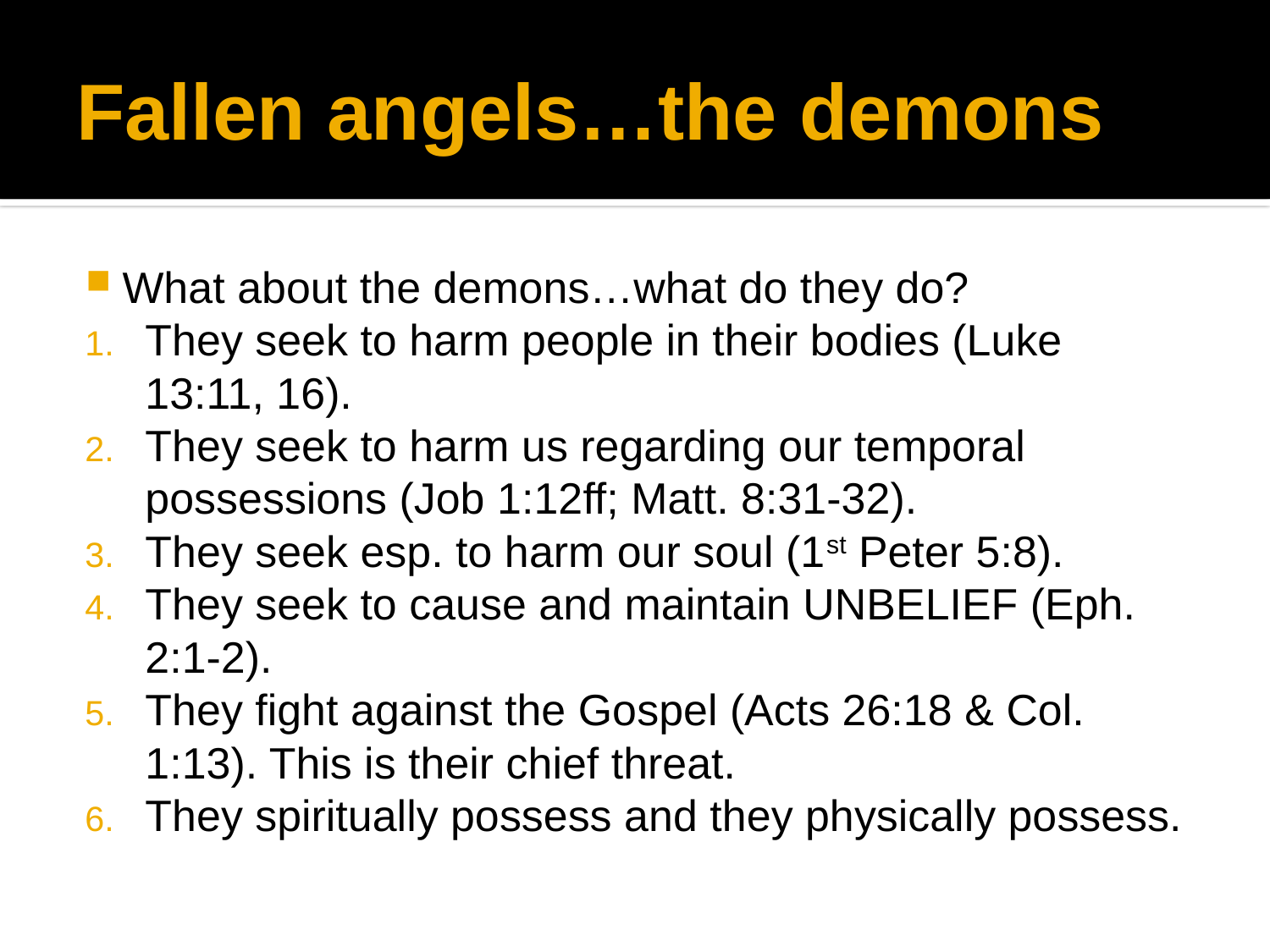

# Fallen angels…the demons
What about the demons…what do they do?
They seek to harm people in their bodies (Luke 13:11, 16).
They seek to harm us regarding our temporal possessions (Job 1:12ff; Matt. 8:31-32).
They seek esp. to harm our soul (1st Peter 5:8).
They seek to cause and maintain UNBELIEF (Eph. 2:1-2).
They fight against the Gospel (Acts 26:18 & Col. 1:13). This is their chief threat.
They spiritually possess and they physically possess.